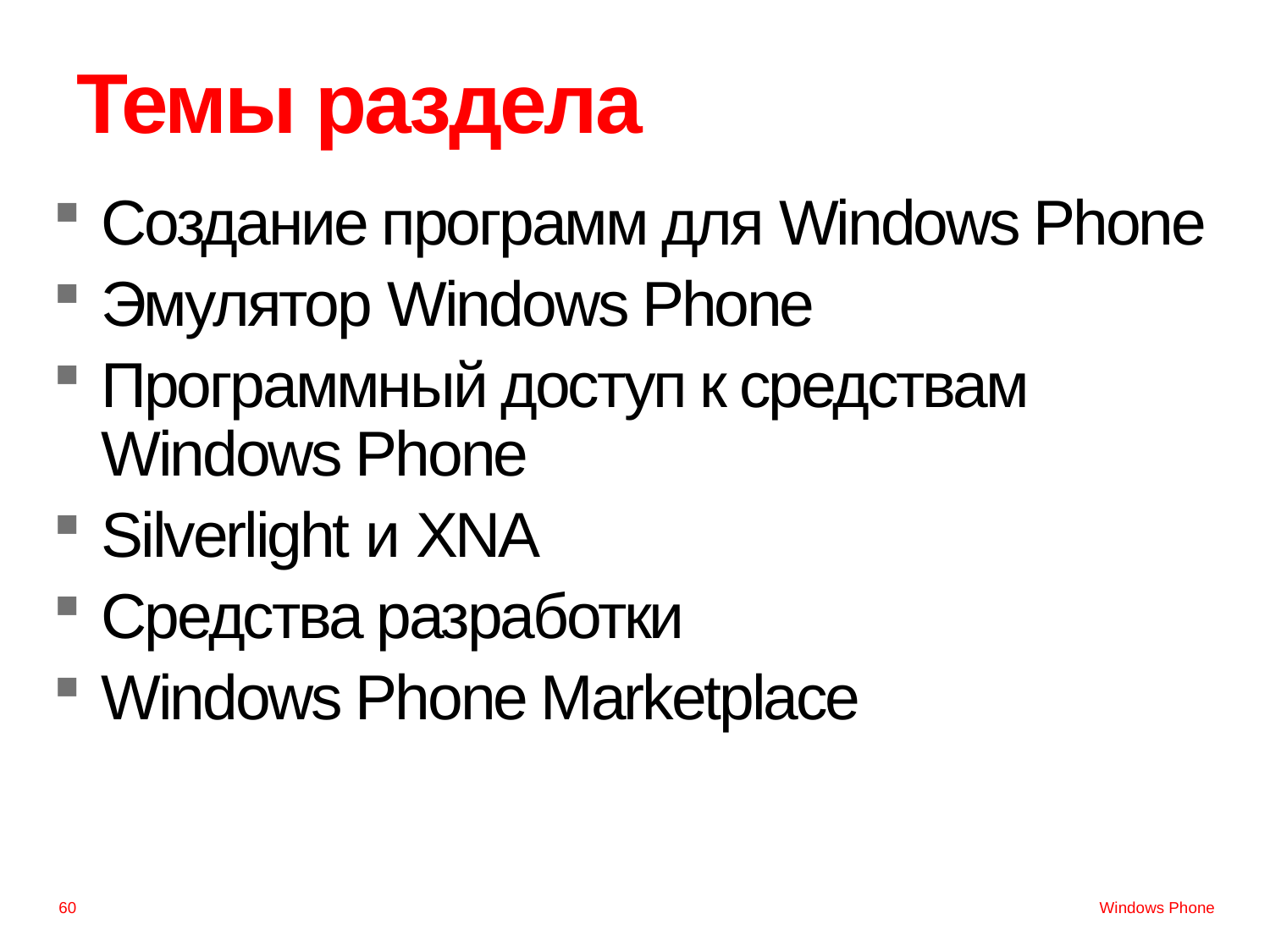

# Темы раздела
Создание программ для Windows Phone
Эмулятор Windows Phone
Программный доступ к средствам Windows Phone
Silverlight и XNA
Средства разработки
Windows Phone Marketplace

60